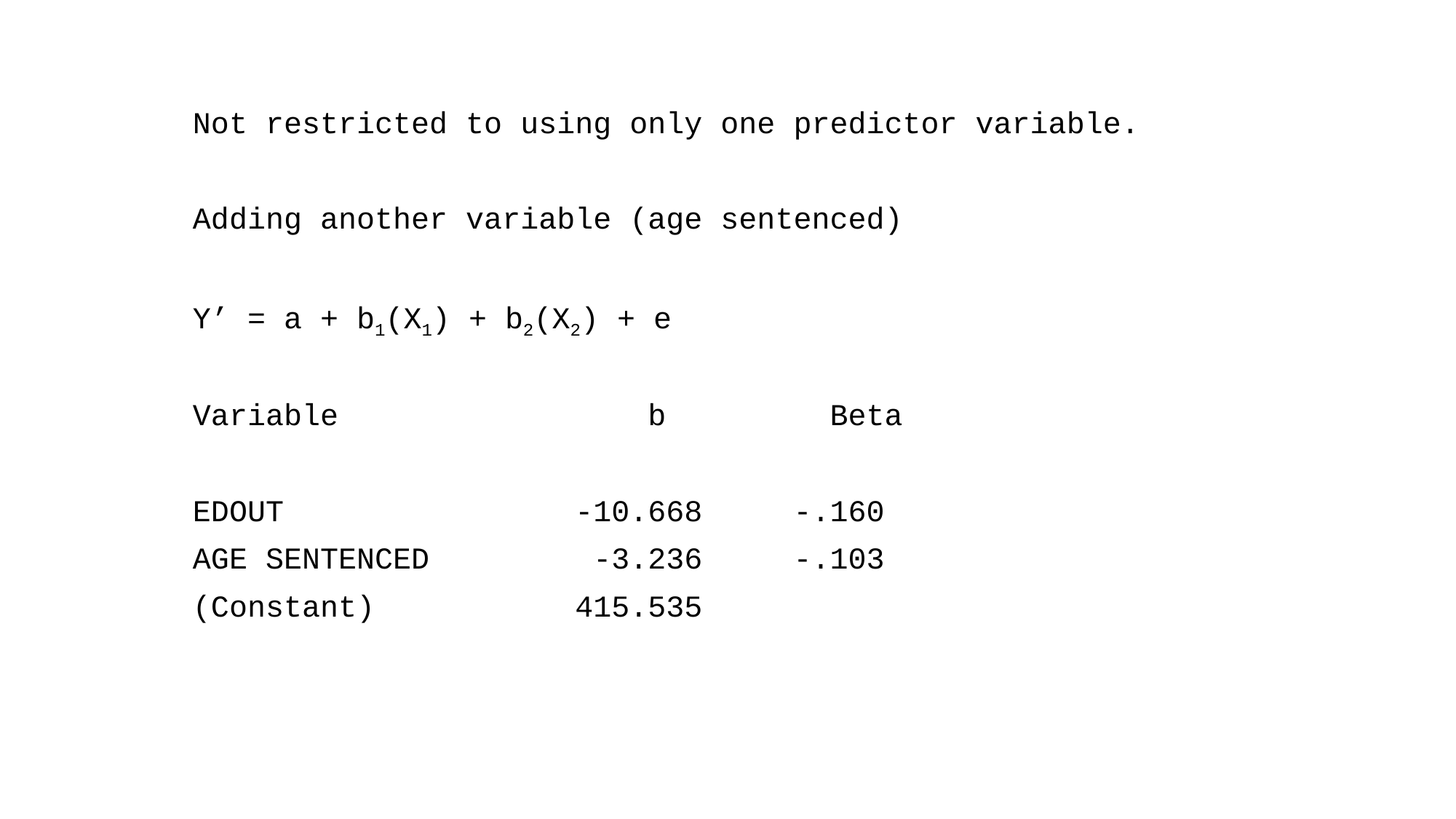

Variable                            b

EDOUT                           -9.986
Constant [Y-intercept (a)]     313.184

Bivariate equation with a “b” weight of -9.98, we can expect to find roughly 10 months less on the sentence of each female inmate for every additional year of education.

Intercept “a” women with zero years of education would theoretically serve an average sentence of 313 months.

Not restricted to using only one predictor variable.

Adding another variable (age sentenced)

Y’ = a + b1(X1) + b2(X2) + e

Variable                 b         Beta

EDOUT                -10.668     -.160
AGE SENTENCED         -3.236     -.103
(Constant)           415.535

#